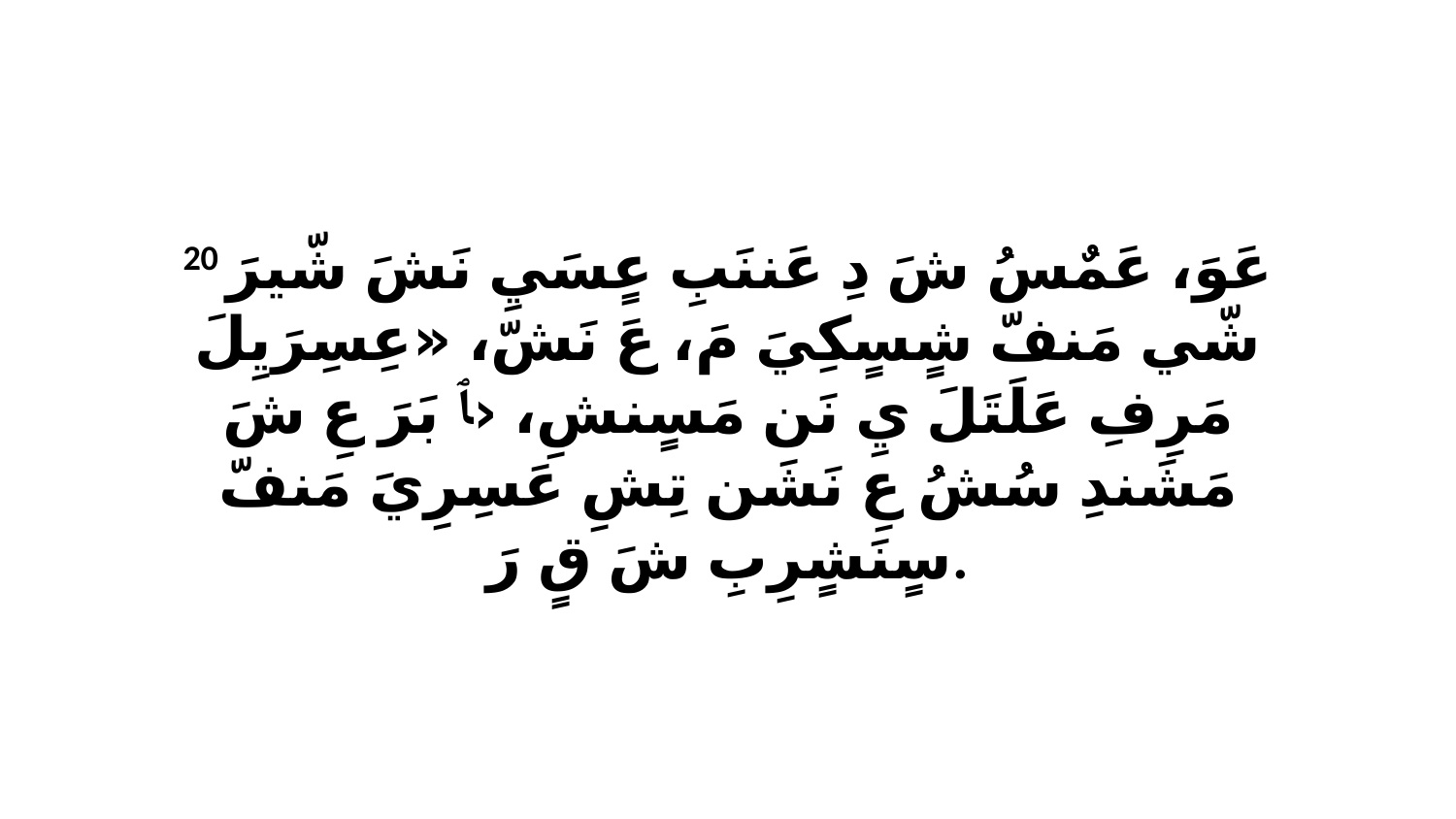

20 عَوَ، عَمٌسُ شَ دِ عَننَبِ عٍسَيِ نَشَ شّيرَ شّي مَنفّ شٍسٍكِيَ مَ، عَ نَشّ، «عِسِرَيِلَ مَرِفِ عَلَتَلَ يِ نَن مَسٍنشِ، ‹ﭑ بَرَ عِ شَ مَشَندِ سُشُ عِ نَشَن تِشِ عَسِرِيَ مَنفّ سٍنَشٍرِبِ شَ قٍ رَ.